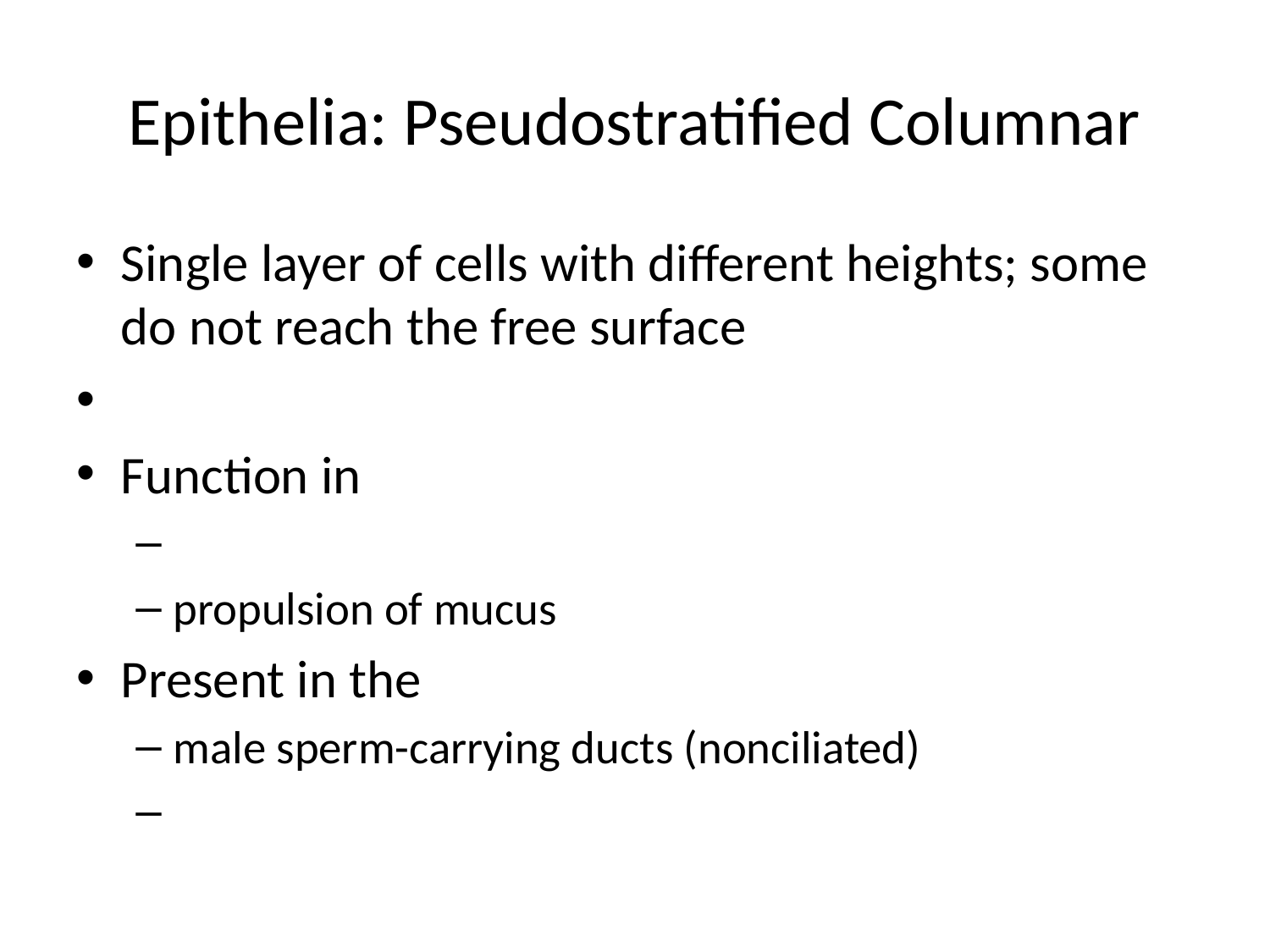

# Epithelia: Pseudostratified Columnar
Single layer of cells with different heights; some do not reach the free surface

Function in

propulsion of mucus
Present in the
male sperm-carrying ducts (nonciliated)